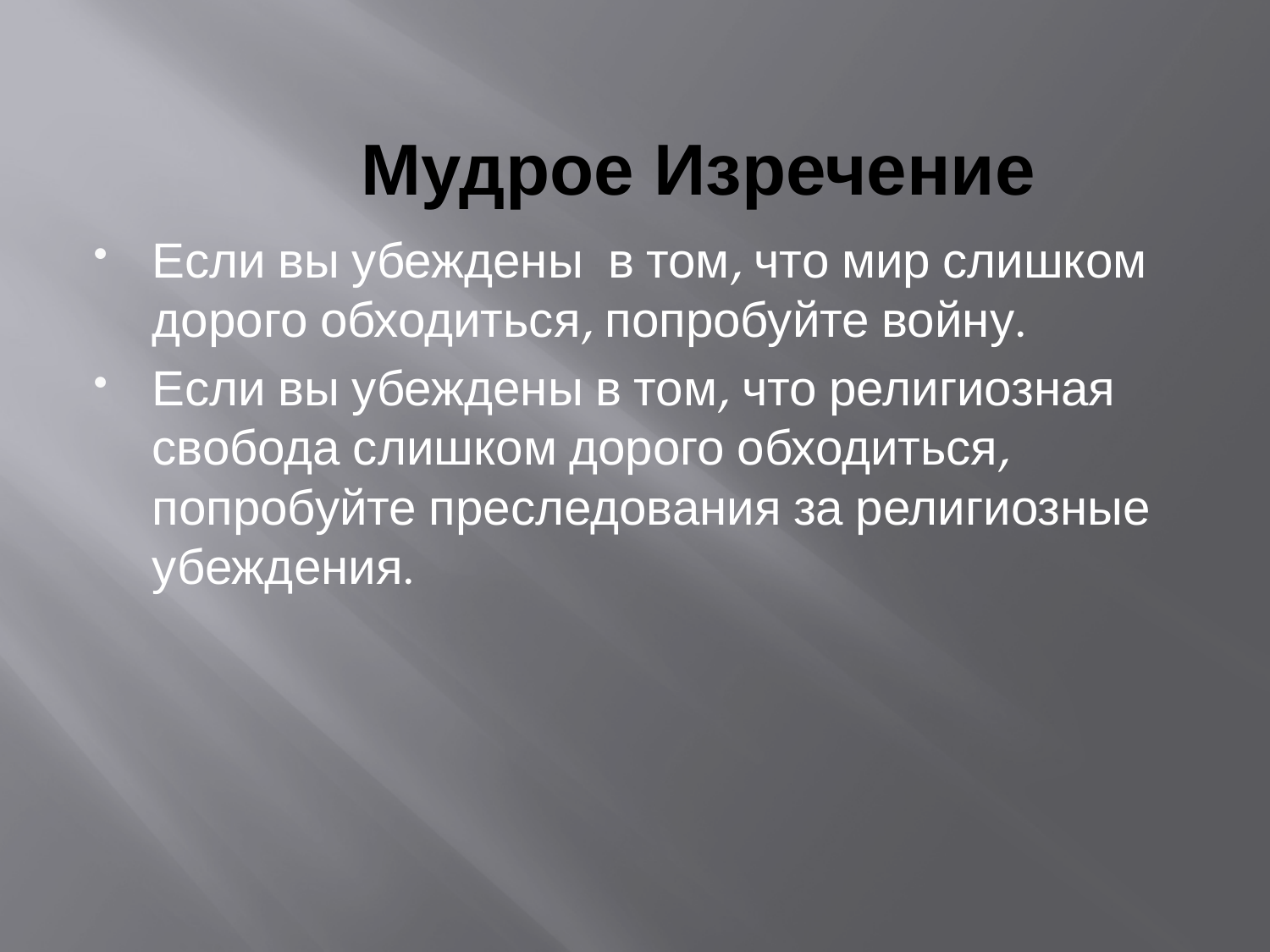

# Мудрое Изречение
Если вы убеждены  в том, что мир слишком дорого обходиться, попробуйте войну.
Если вы убеждены в том, что религиозная свобода слишком дорого обходиться, попробуйте преследования за религиозные убеждения.